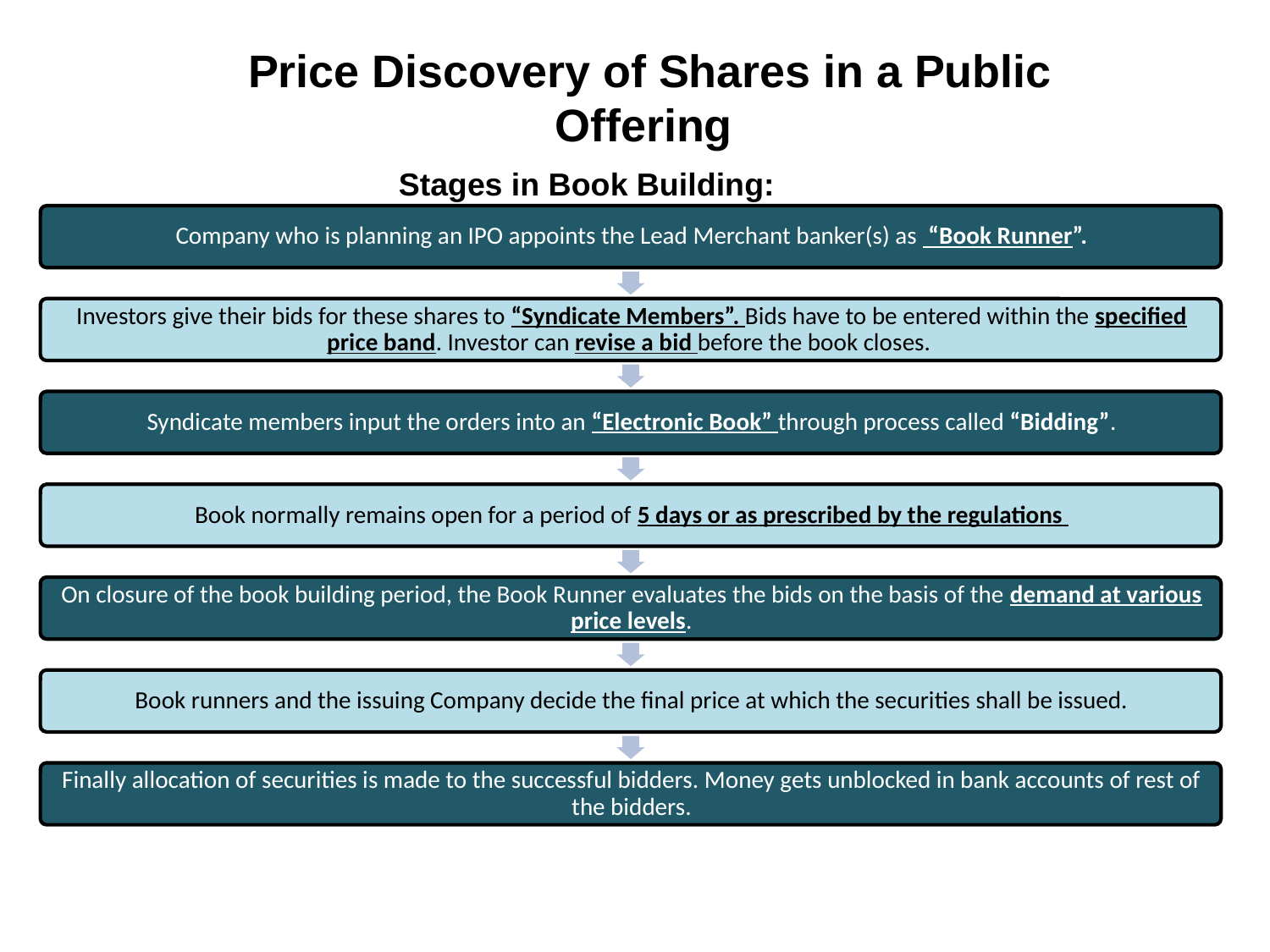

Price Discovery of Shares in a Public Offering
Stages in Book Building:
Company who is planning an IPO appoints the Lead Merchant banker(s) as  “Book Runner”.

Investors give their bids for these shares to “Syndicate Members”. Bids have to be entered within the specified price band. Investor can revise a bid before the book closes.

Syndicate members input the orders into an “Electronic Book” through process called “Bidding”.

Book normally remains open for a period of 5 days or as prescribed by the regulations

On closure of the book building period, the Book Runner evaluates the bids on the basis of the demand at various price levels.

Book runners and the issuing Company decide the final price at which the securities shall be issued.

Finally allocation of securities is made to the successful bidders. Money gets unblocked in bank accounts of rest of the bidders.